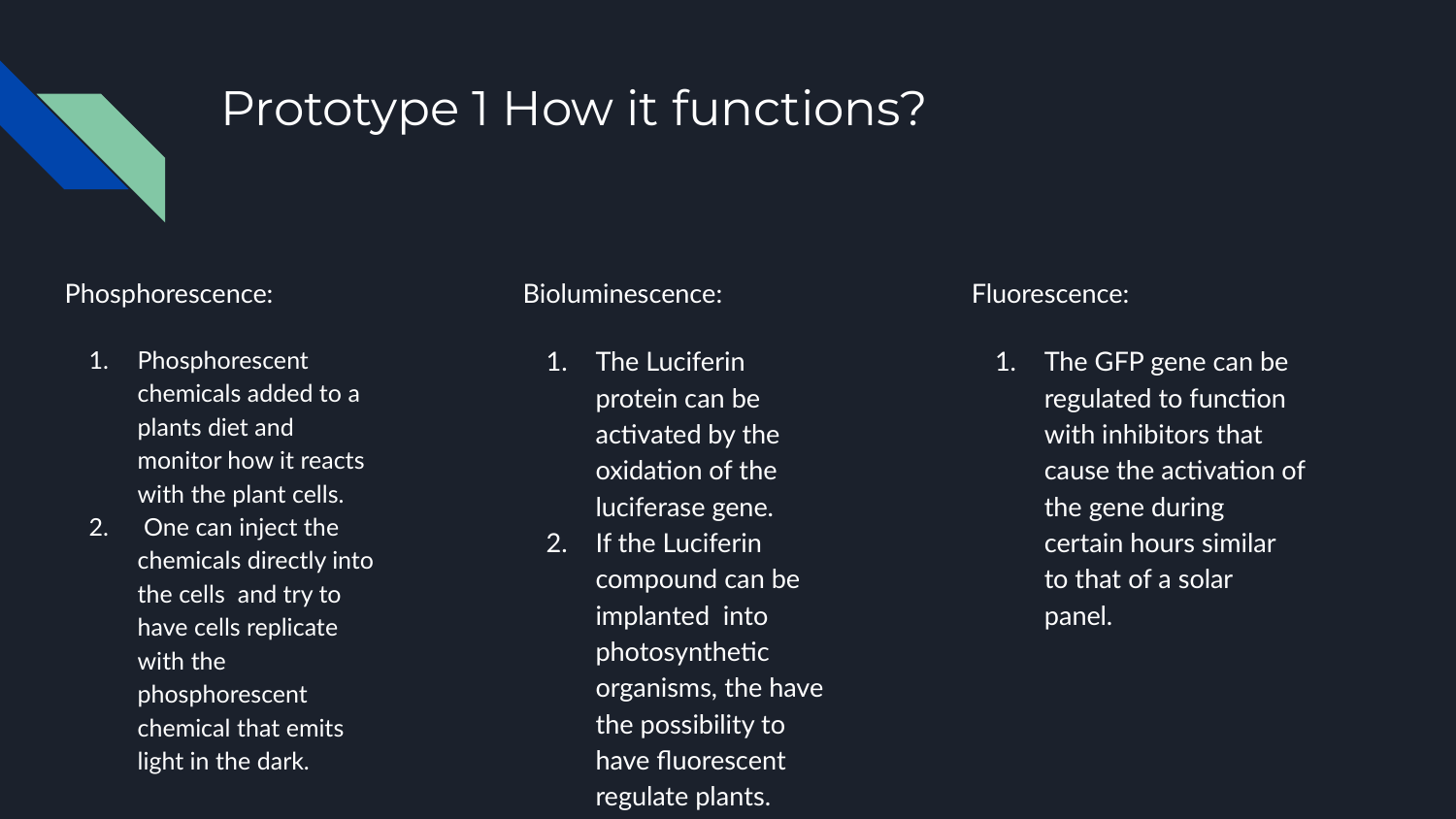

# Prototype 1 How it functions?
Phosphorescence:
Phosphorescent chemicals added to a plants diet and monitor how it reacts with the plant cells.
 One can inject the chemicals directly into the cells  and try to have cells replicate with the phosphorescent chemical that emits light in the dark.
Bioluminescence:
The Luciferin protein can be activated by the oxidation of the luciferase gene.
If the Luciferin compound can be implanted  into photosynthetic organisms, the have the possibility to have fluorescent regulate plants.
Fluorescence:
The GFP gene can be regulated to function with inhibitors that cause the activation of the gene during certain hours similar to that of a solar panel.